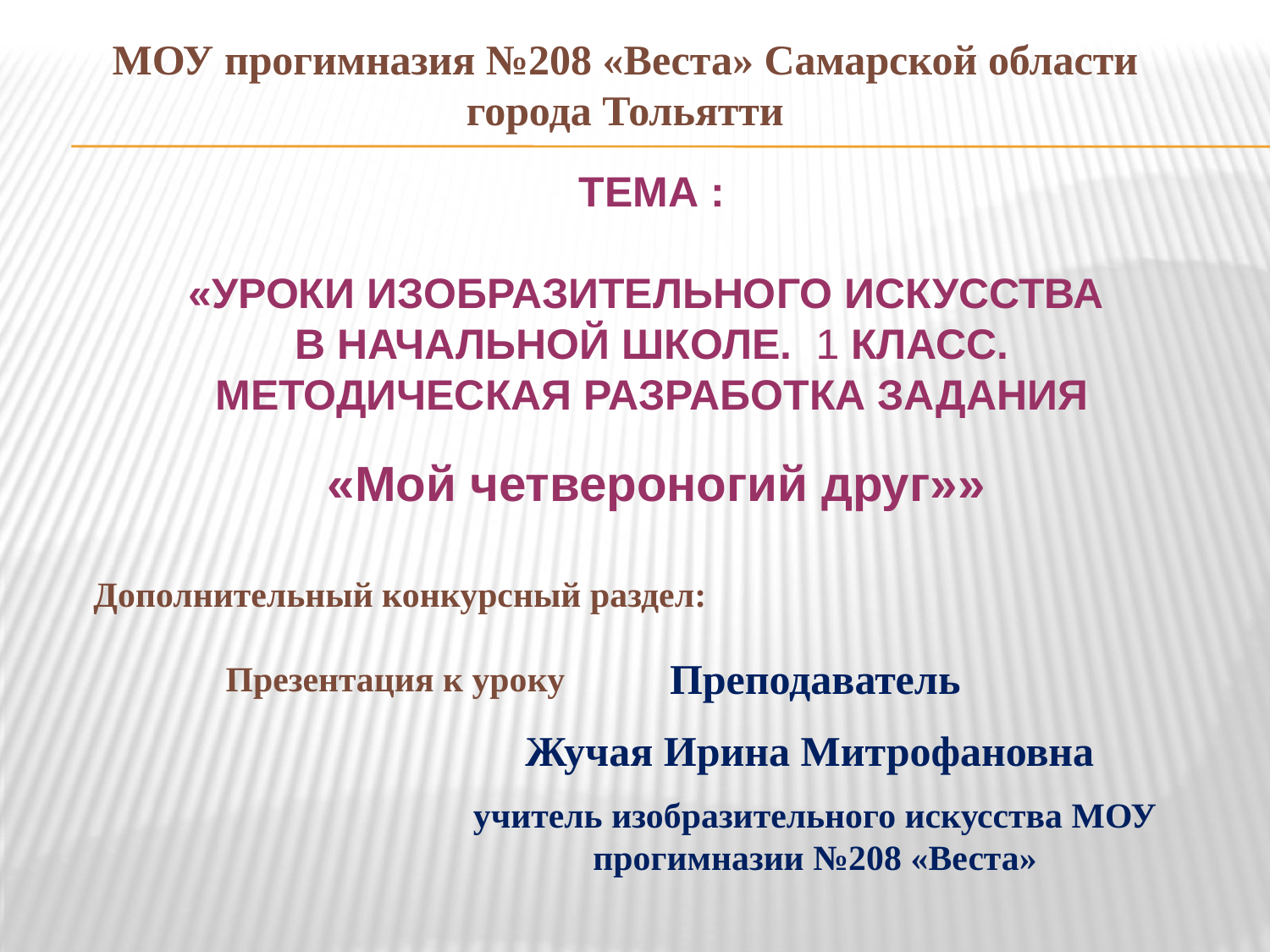

МОУ прогимназия №208 «Веста» Самарской области
города Тольятти
# Тема : «Уроки изобразительного искусства в начальной школе.  1 класс. Методическая разработка задания
«Мой четвероногий друг»»
Дополнительный конкурсный раздел:

Презентация к уроку
Преподаватель
Жучая Ирина Митрофановна
учитель изобразительного искусства МОУ прогимназии №208 «Веста»